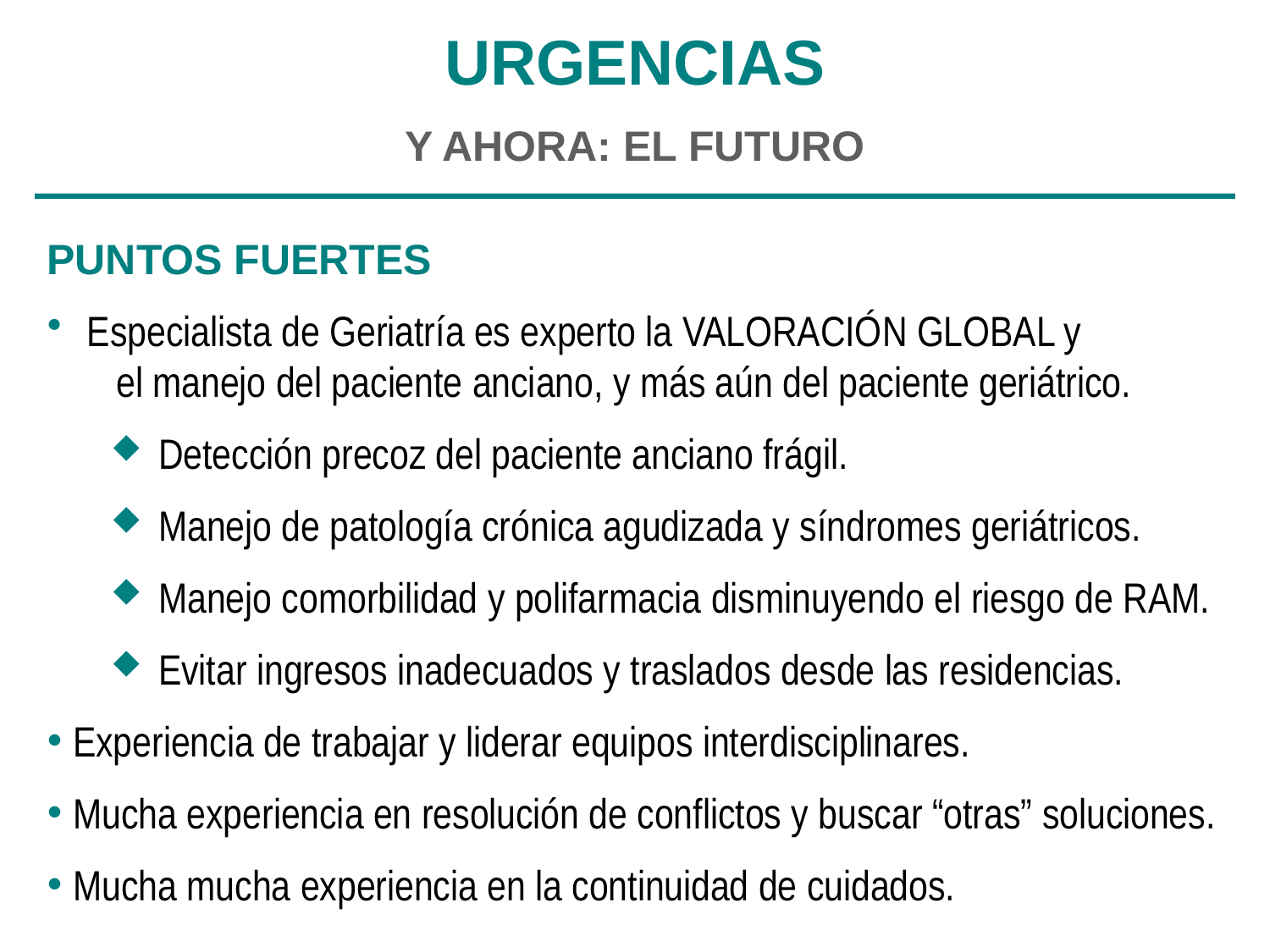

URGENCIAS
Y AHORA: EL FUTURO

PUNTOS FUERTES
 Especialista de Geriatría es experto la VALORACIÓN GLOBAL y                   el manejo del paciente anciano, y más aún del paciente geriátrico.
Detección precoz del paciente anciano frágil.
Manejo de patología crónica agudizada y síndromes geriátricos.
Manejo comorbilidad y polifarmacia disminuyendo el riesgo de RAM.
Evitar ingresos inadecuados y traslados desde las residencias.
Experiencia de trabajar y liderar equipos interdisciplinares.
Mucha experiencia en resolución de conflictos y buscar “otras” soluciones.
Mucha mucha experiencia en la continuidad de cuidados.